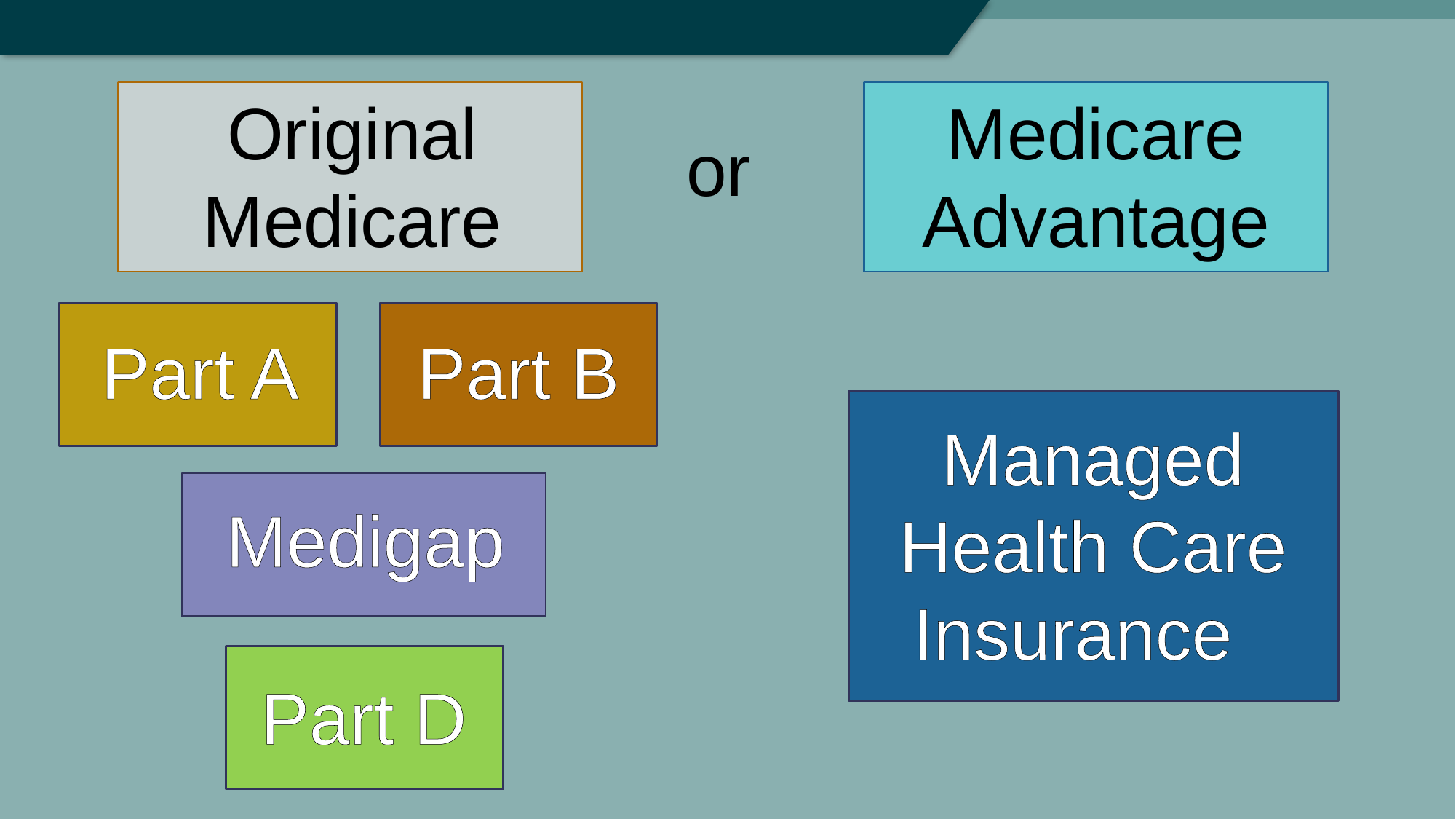

Original
Medicare
Medicare
Advantage

or

Part A

Part B

Managed Health Care Insurance

Medigap

Part D